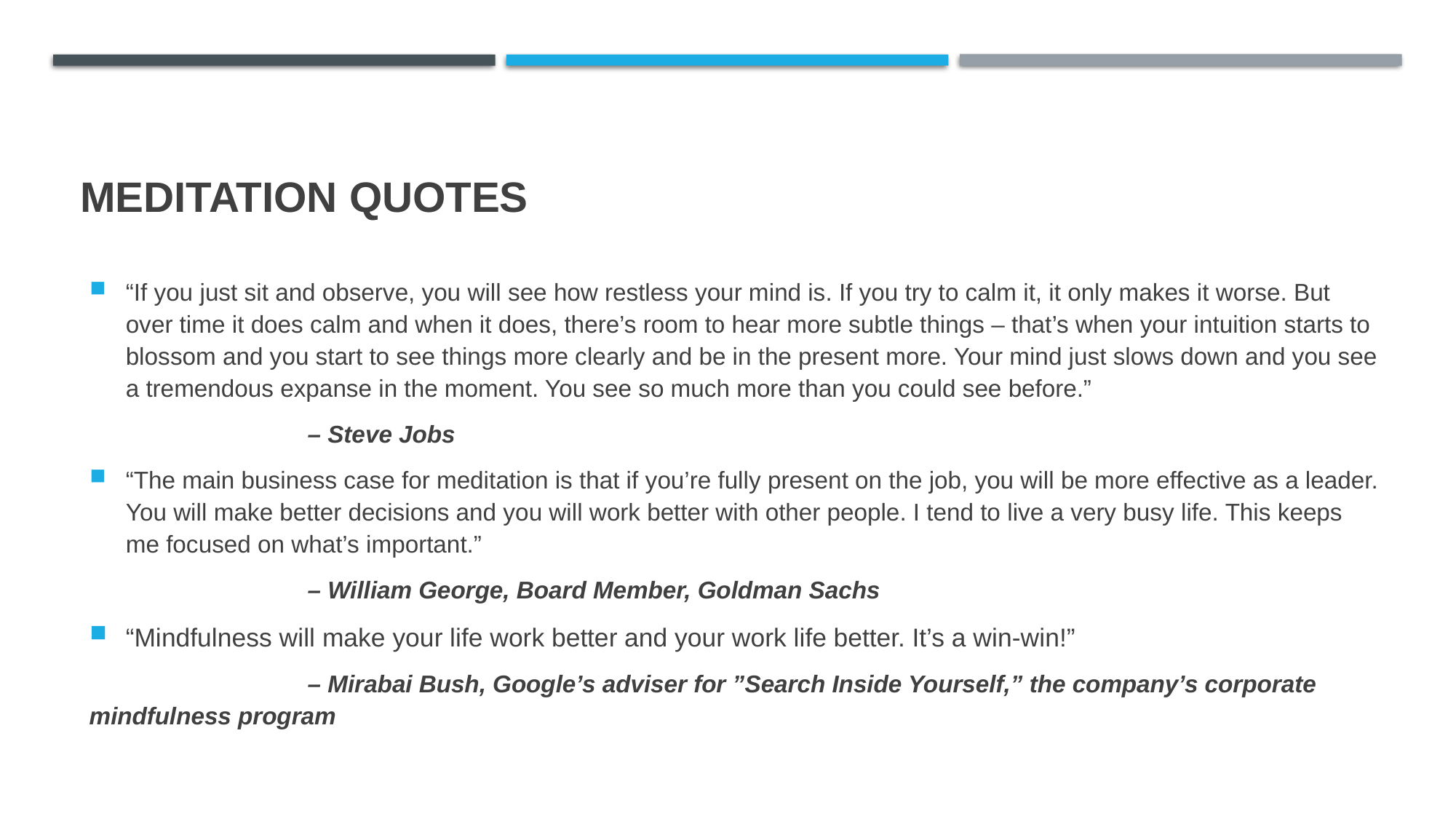

# Meditation quotes
“If you just sit and observe, you will see how restless your mind is. If you try to calm it, it only makes it worse. But over time it does calm and when it does, there’s room to hear more subtle things – that’s when your intuition starts to blossom and you start to see things more clearly and be in the present more. Your mind just slows down and you see a tremendous expanse in the moment. You see so much more than you could see before.”
		– Steve Jobs
“The main business case for meditation is that if you’re fully present on the job, you will be more effective as a leader. You will make better decisions and you will work better with other people. I tend to live a very busy life. This keeps me focused on what’s important.”
		– William George, Board Member, Goldman Sachs
“Mindfulness will make your life work better and your work life better. It’s a win-win!”
		– Mirabai Bush, Google’s adviser for ”Search Inside Yourself,” the company’s corporate mindfulness program